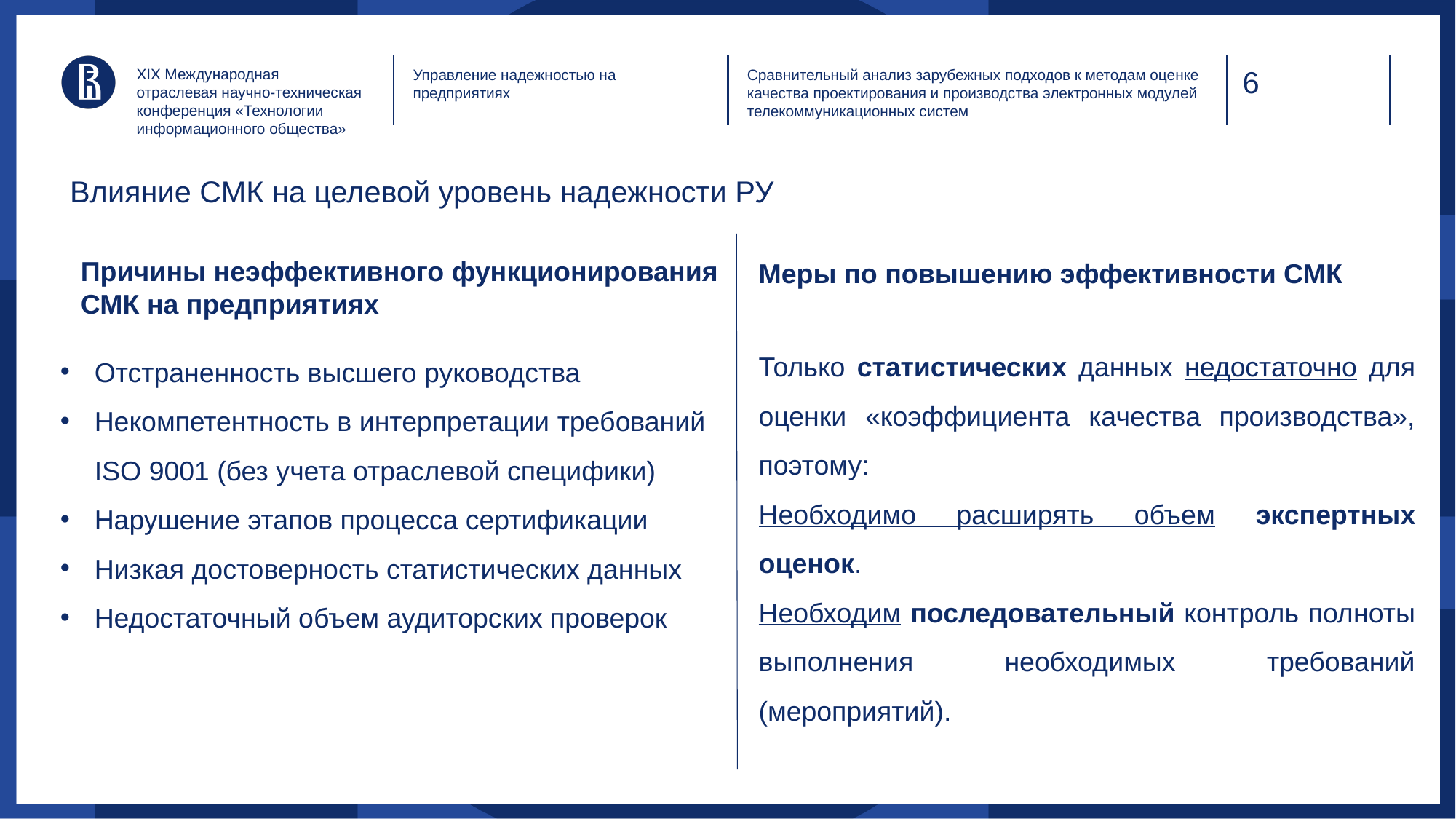

XIX Международная отраслевая научно-техническая конференция «Технологии информационного общества»
Управление надежностью на предприятиях
Сравнительный анализ зарубежных подходов к методам оценке качества проектирования и производства электронных модулей телекоммуникационных систем

Влияние СМК на целевой уровень надежности РУ
Причины неэффективного функционирования СМК на предприятиях
Меры по повышению эффективности СМК
Только статистических данных недостаточно для оценки «коэффициента качества производства», поэтому:
Необходимо расширять объем экспертных оценок.
Необходим последовательный контроль полноты выполнения необходимых требований (мероприятий).
Отстраненность высшего руководства
Некомпетентность в интерпретации требований ISO 9001 (без учета отраслевой специфики)
Нарушение этапов процесса сертификации
Низкая достоверность статистических данных
Недостаточный объем аудиторских проверок